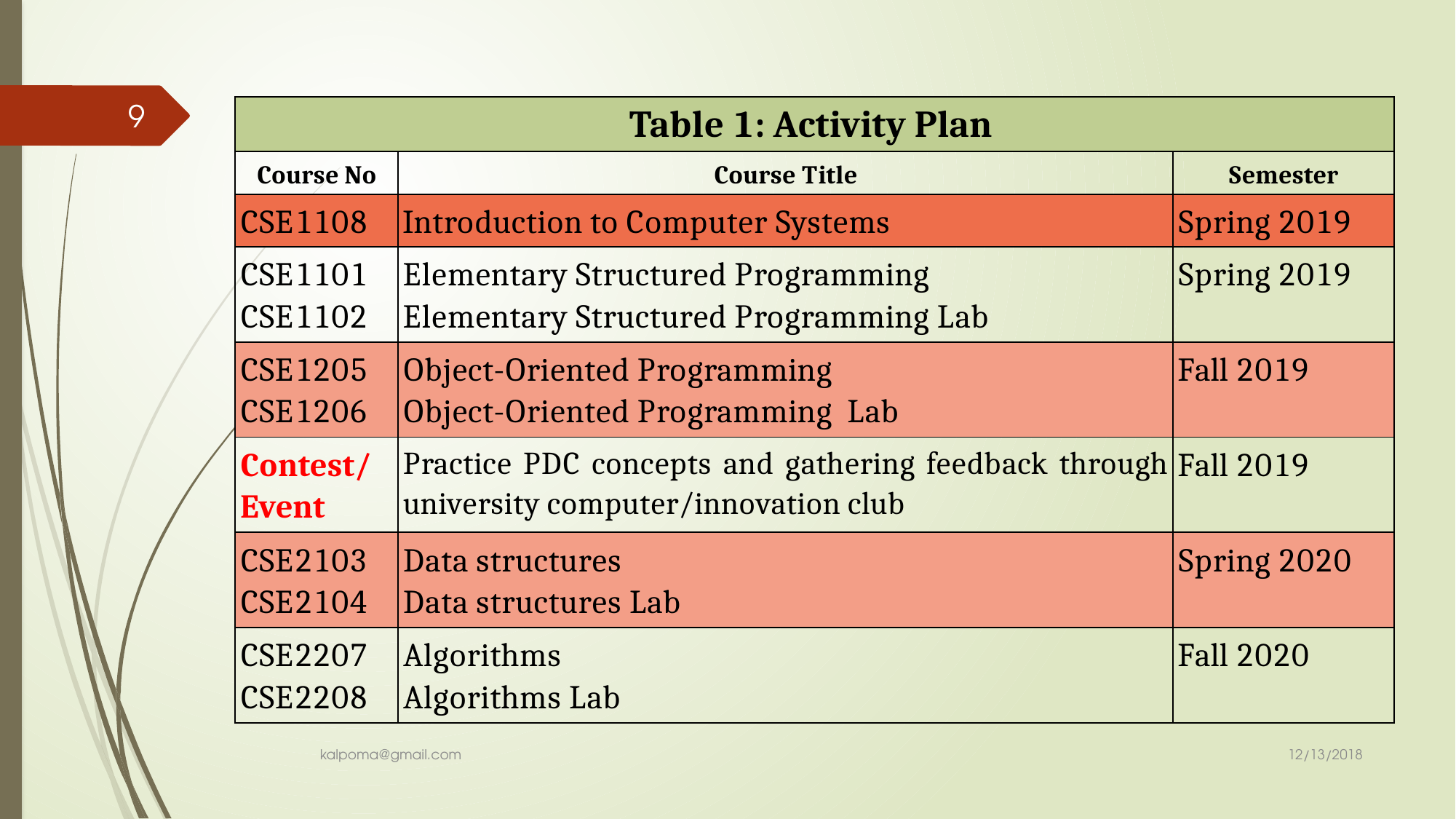

9
| Table 1: Activity Plan |  |  |
| --- | --- | --- |
| Course No | Course Title | Semester |
| CSE1108 | Introduction to Computer Systems | Spring 2019 |
| CSE1101 CSE1102 | Elementary Structured Programming Elementary Structured Programming Lab | Spring 2019 |
| CSE1205 CSE1206 | Object-Oriented Programming Object-Oriented Programming  Lab | Fall 2019 |
| Contest/ Event | Practice PDC concepts and gathering feedback through university computer/innovation club | Fall 2019 |
| CSE2103 CSE2104 | Data structures Data structures Lab | Spring 2020 |
| CSE2207 CSE2208 | Algorithms Algorithms Lab | Fall 2020 |
12/13/2018
kalpoma@gmail.com